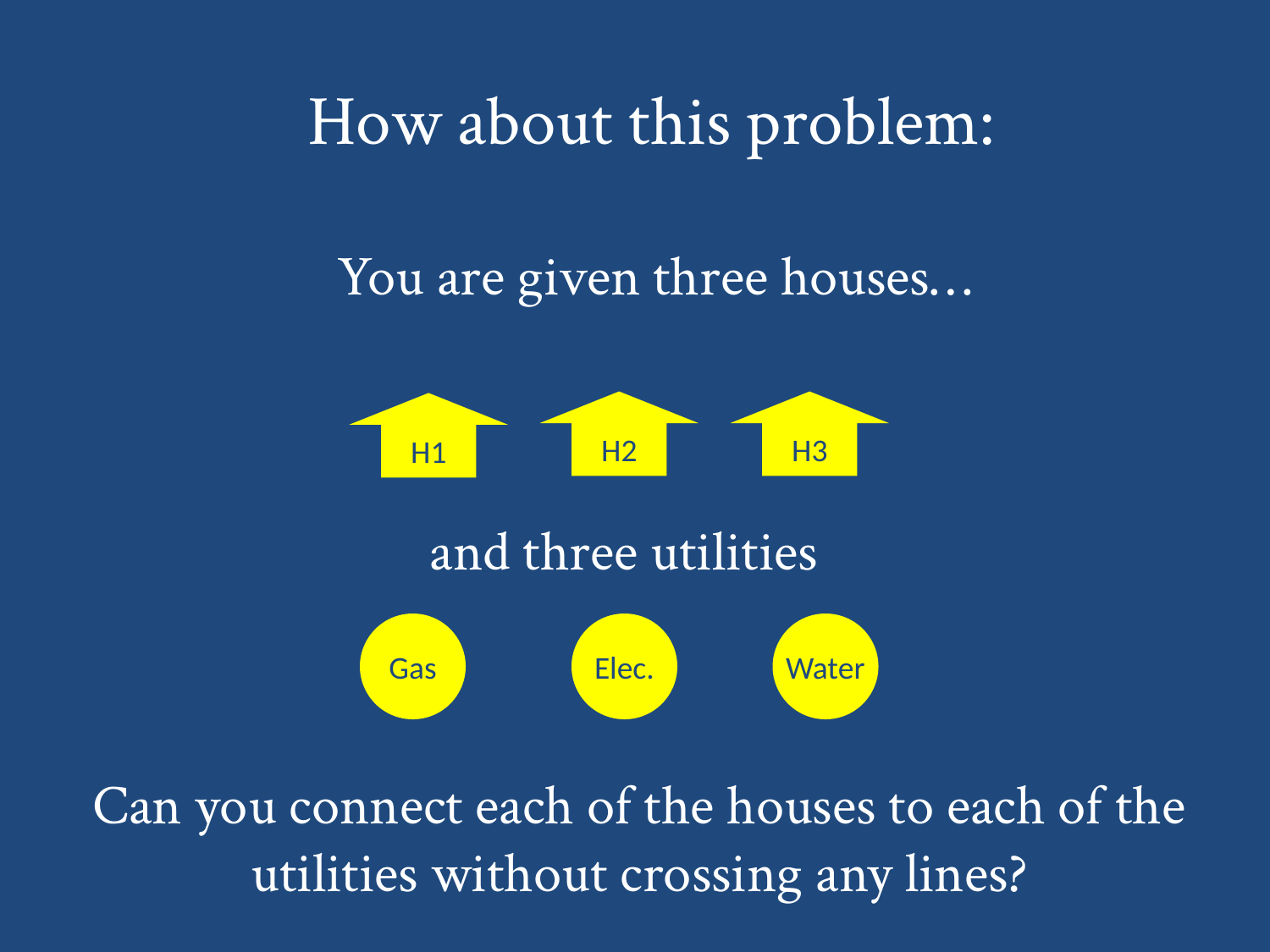

How about this problem:
You are given three houses…

H2
H3
H1
and three utilities
Gas
Elec.
Water
Can you connect each of the houses to each of the utilities without crossing any lines?